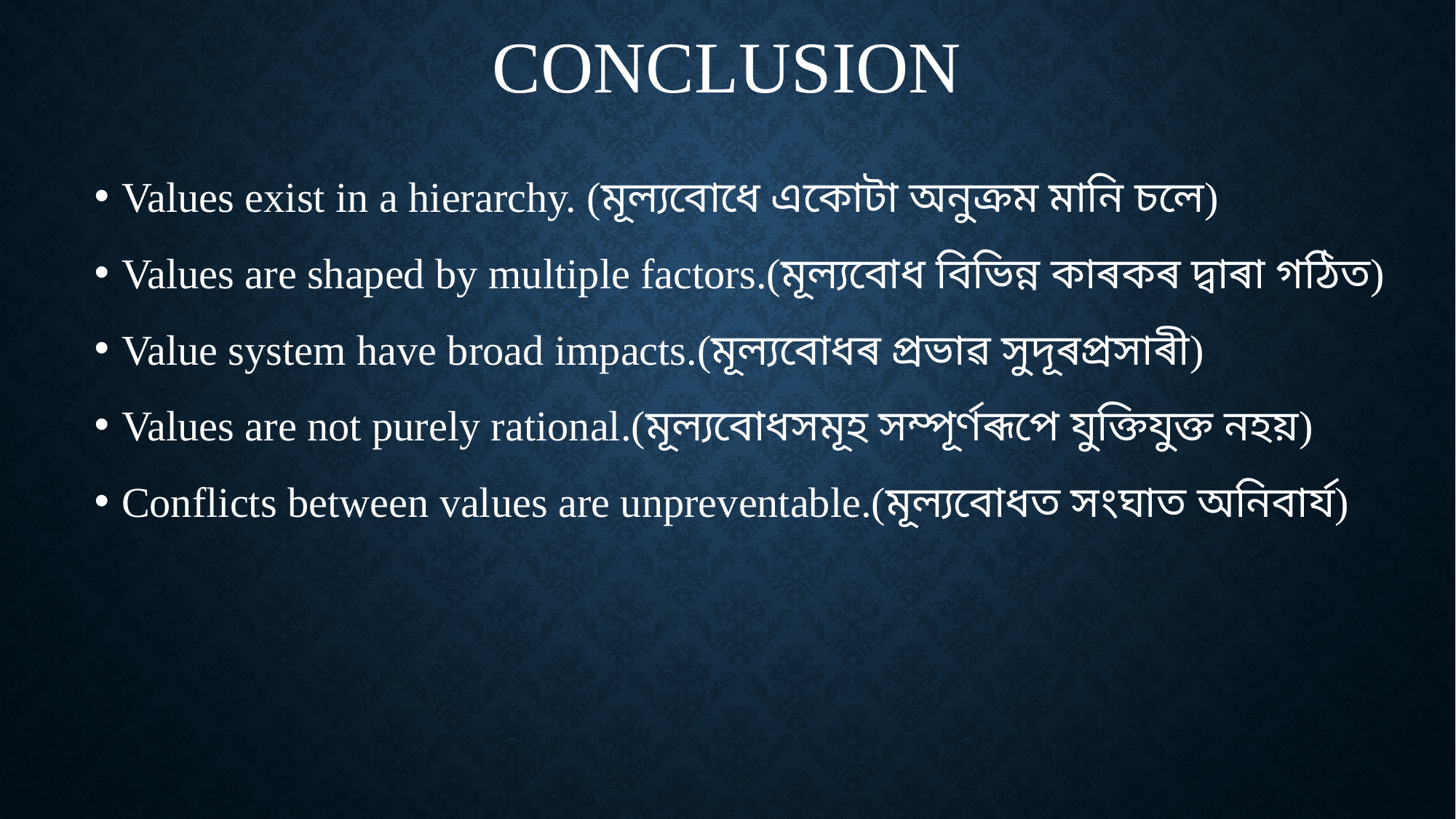

# conclusion
Values exist in a hierarchy. (মূল্যবোধে একোটা অনুক্ৰম মানি চলে)
Values are shaped by multiple factors.(মূল্যবোধ বিভিন্ন কাৰকৰ দ্বাৰা গঠিত)
Value system have broad impacts.(মূল্যবোধৰ প্ৰভাৱ সুদূৰপ্ৰসাৰী)
Values are not purely rational.(মূল্যবোধসমূহ সম্পূৰ্ণৰূপে যুক্তিযুক্ত নহয়)
Conflicts between values are unpreventable.(মূল্যবোধত সংঘাত অনিবাৰ্য)